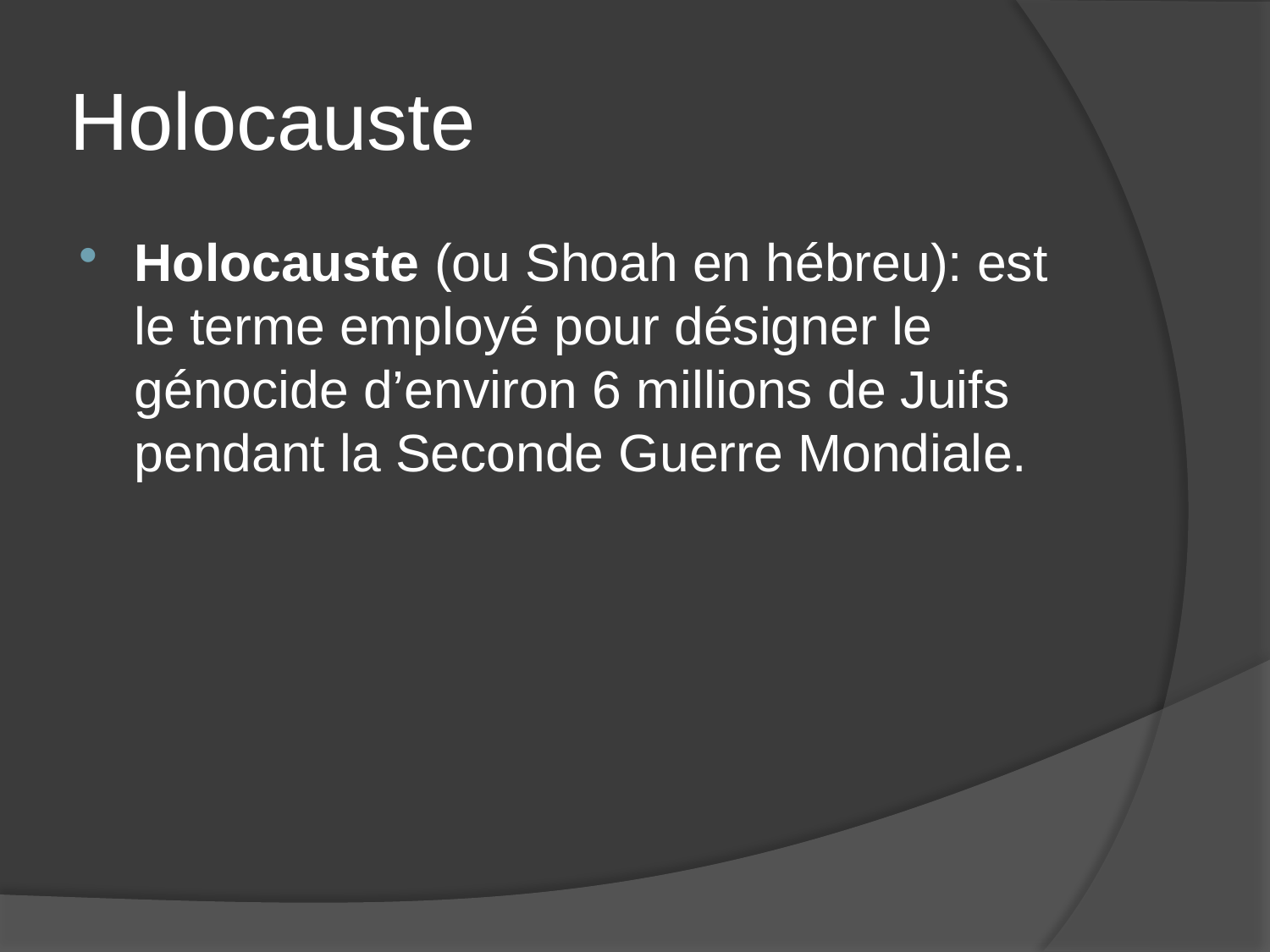

# Holocauste
Holocauste (ou Shoah en hébreu): est le terme employé pour désigner le génocide d’environ 6 millions de Juifs pendant la Seconde Guerre Mondiale.